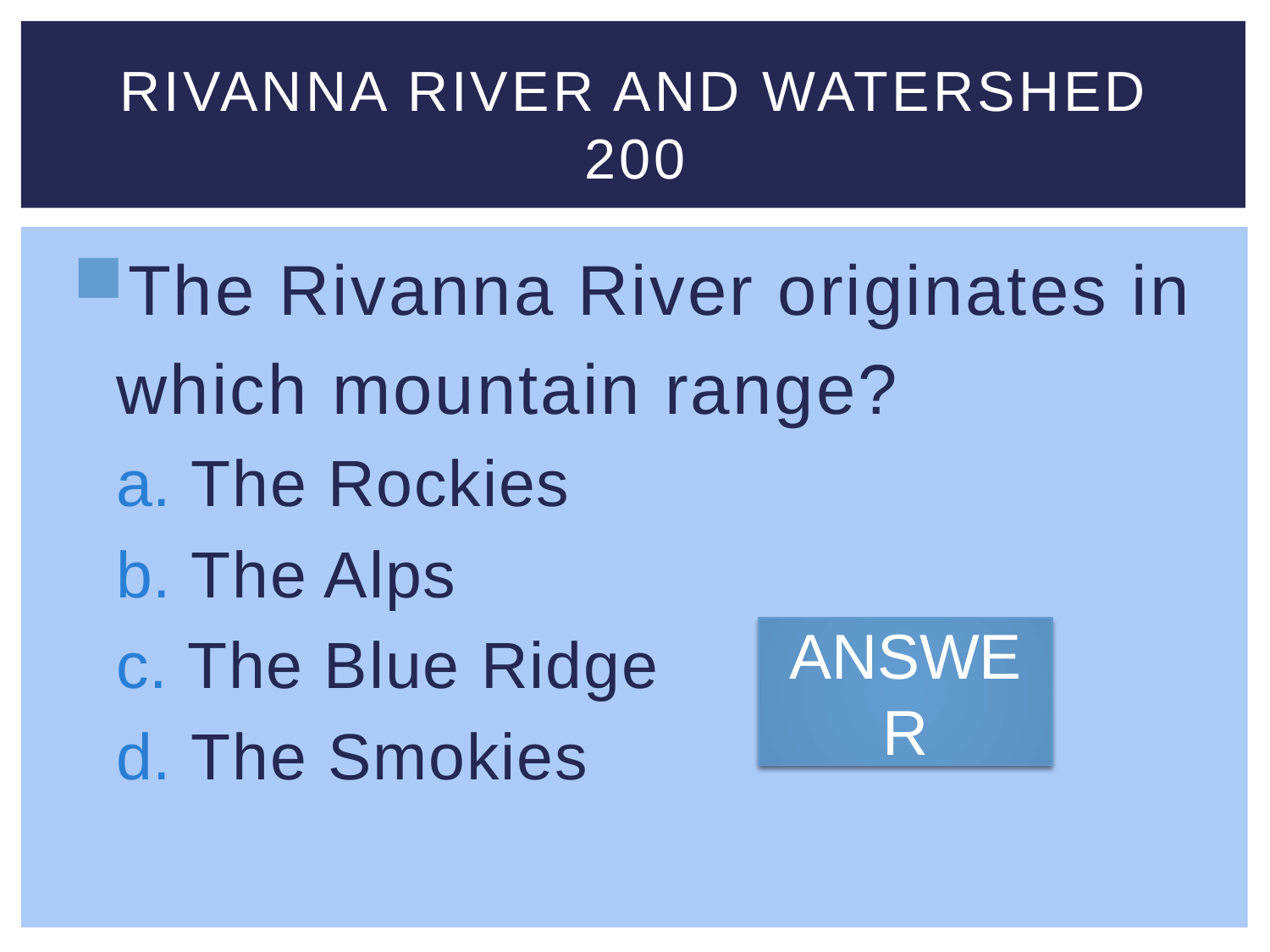

# Rivanna river and watershed 200
The Rivanna River originates in
  which mountain range?
 The Rockies
 The Alps
 The Blue Ridge
 The Smokies

ANSWER